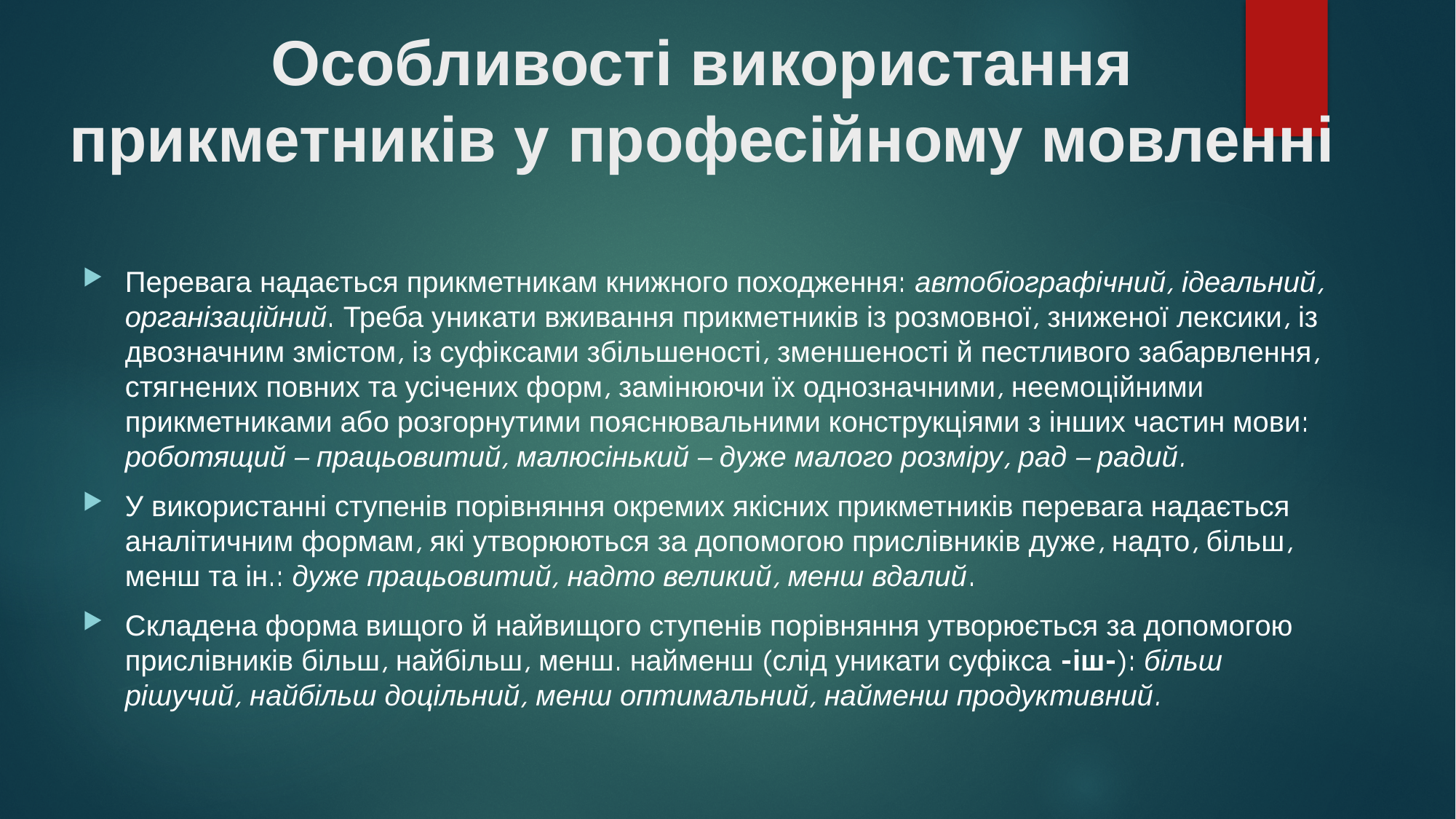

# Особливості використання прикметників у професійному мовленні
Перевага надається прикметникам книжного походження: автобіографічний, ідеальний, організаційний. Треба уникати вживання прикметників із розмовної, зниженої лексики, із двозначним змістом, із суфіксами збільшеності, зменшеності й пестливого забарвлення, стягнених повних та усічених форм, замінюючи їх однозначними, неемоційними прикметниками або розгорнутими пояснювальними конструкціями з інших частин мови: роботящий – працьовитий, малюсінький – дуже малого розміру, рад – радий.
У використанні ступенів порівняння окремих якісних прикметників перевага надається аналітичним формам, які утворюються за допомогою прислівників дуже, надто, більш, менш та ін.: дуже працьовитий, надто великий, менш вдалий.
Складена форма вищого й найвищого ступенів порівняння утворюється за допомогою прислівників більш, найбільш, менш. найменш (слід уникати суфікса -іш-): більш рішучий, найбільш доцільний, менш оптимальний, найменш продуктивний.